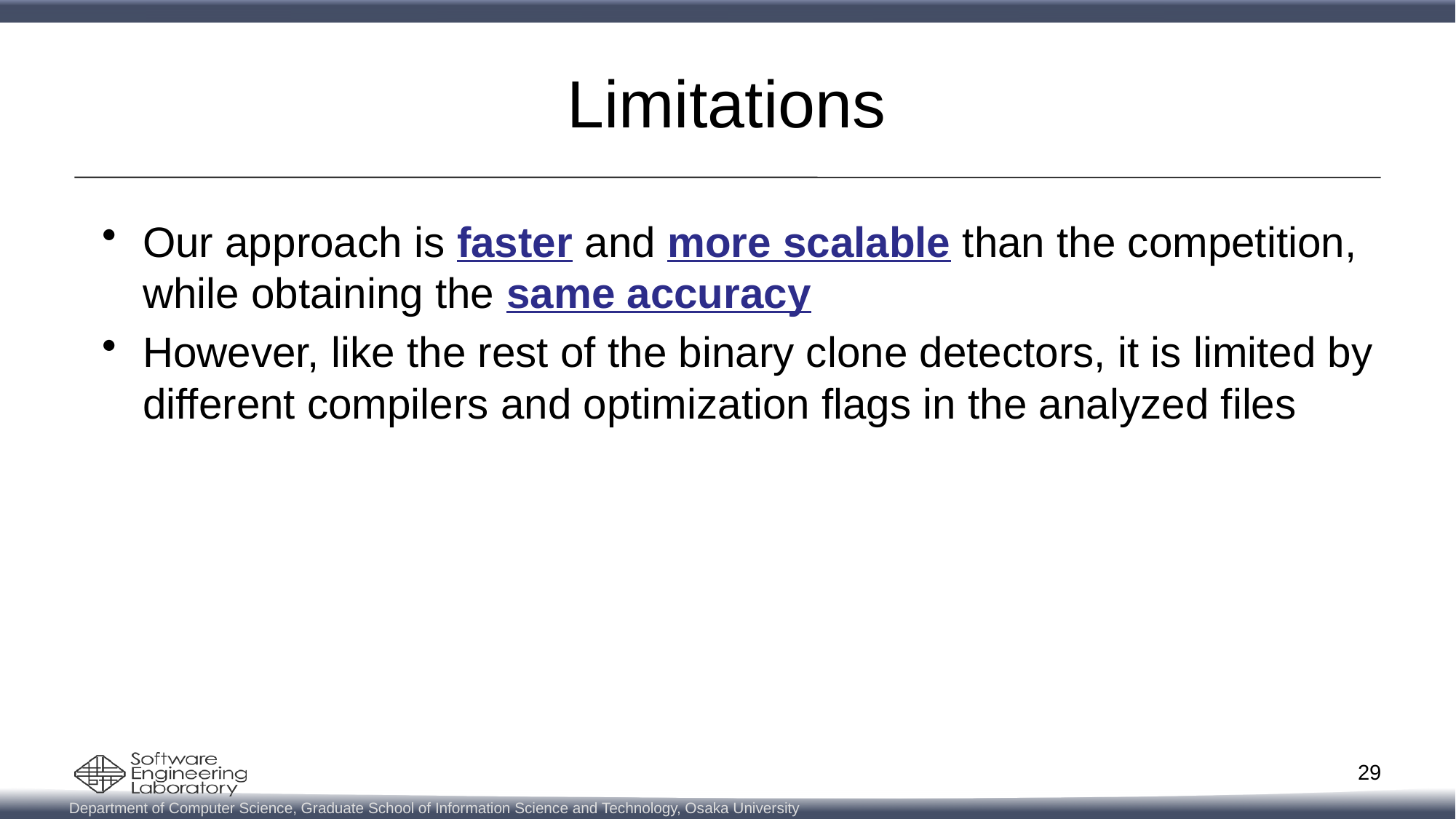

# Limitations
Our approach is faster and more scalable than the competition, while obtaining the same accuracy
However, like the rest of the binary clone detectors, it is limited by different compilers and optimization flags in the analyzed files
29